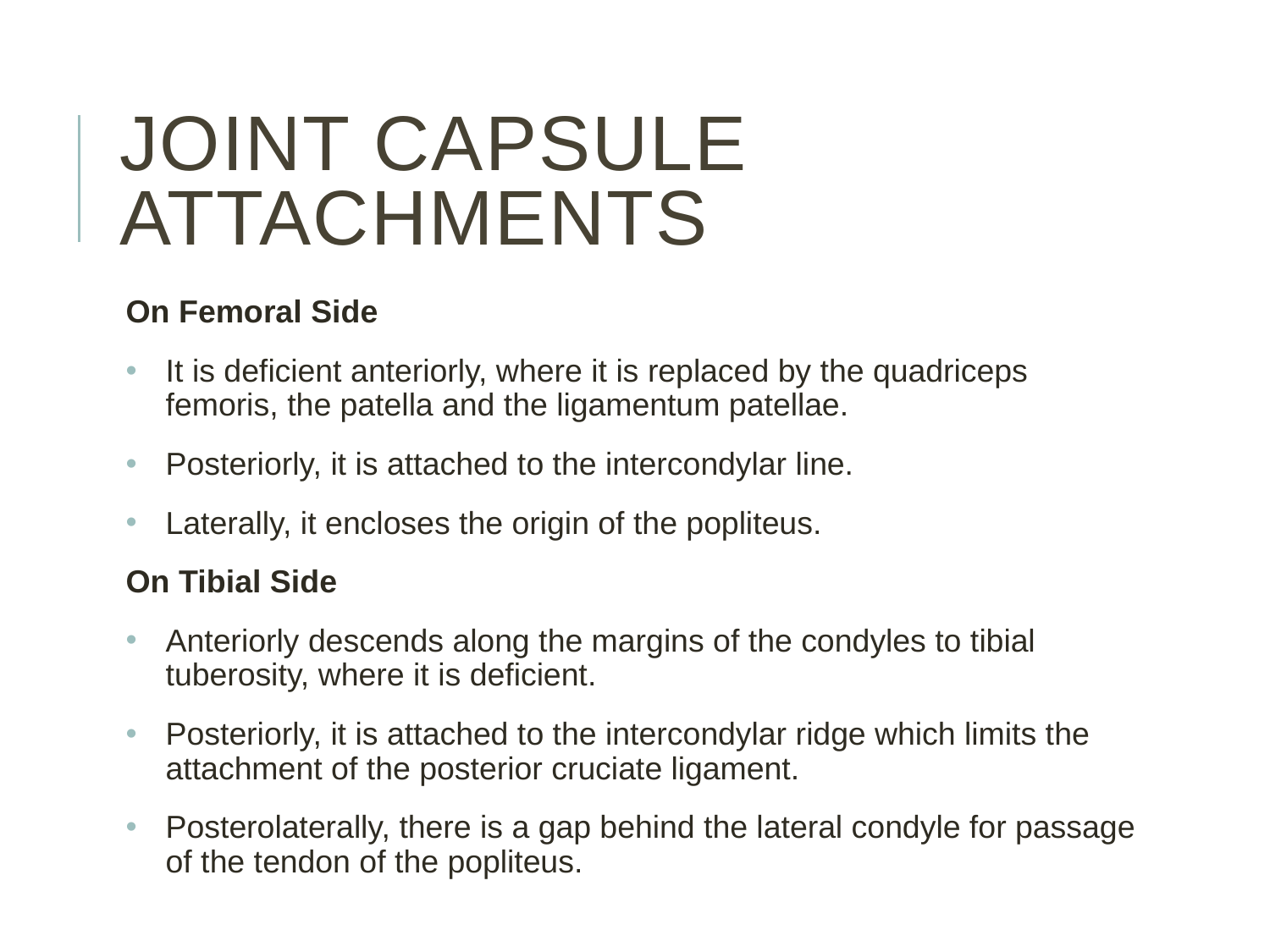

# Joint capsule attachments
On Femoral Side
It is deficient anteriorly, where it is replaced by the quadriceps femoris, the patella and the ligamentum patellae.
Posteriorly, it is attached to the intercondylar line.
Laterally, it encloses the origin of the popliteus.
On Tibial Side
Anteriorly descends along the margins of the condyles to tibial tuberosity, where it is deficient.
Posteriorly, it is attached to the intercondylar ridge which limits the attachment of the posterior cruciate ligament.
Posterolaterally, there is a gap behind the lateral condyle for passage of the tendon of the popliteus.